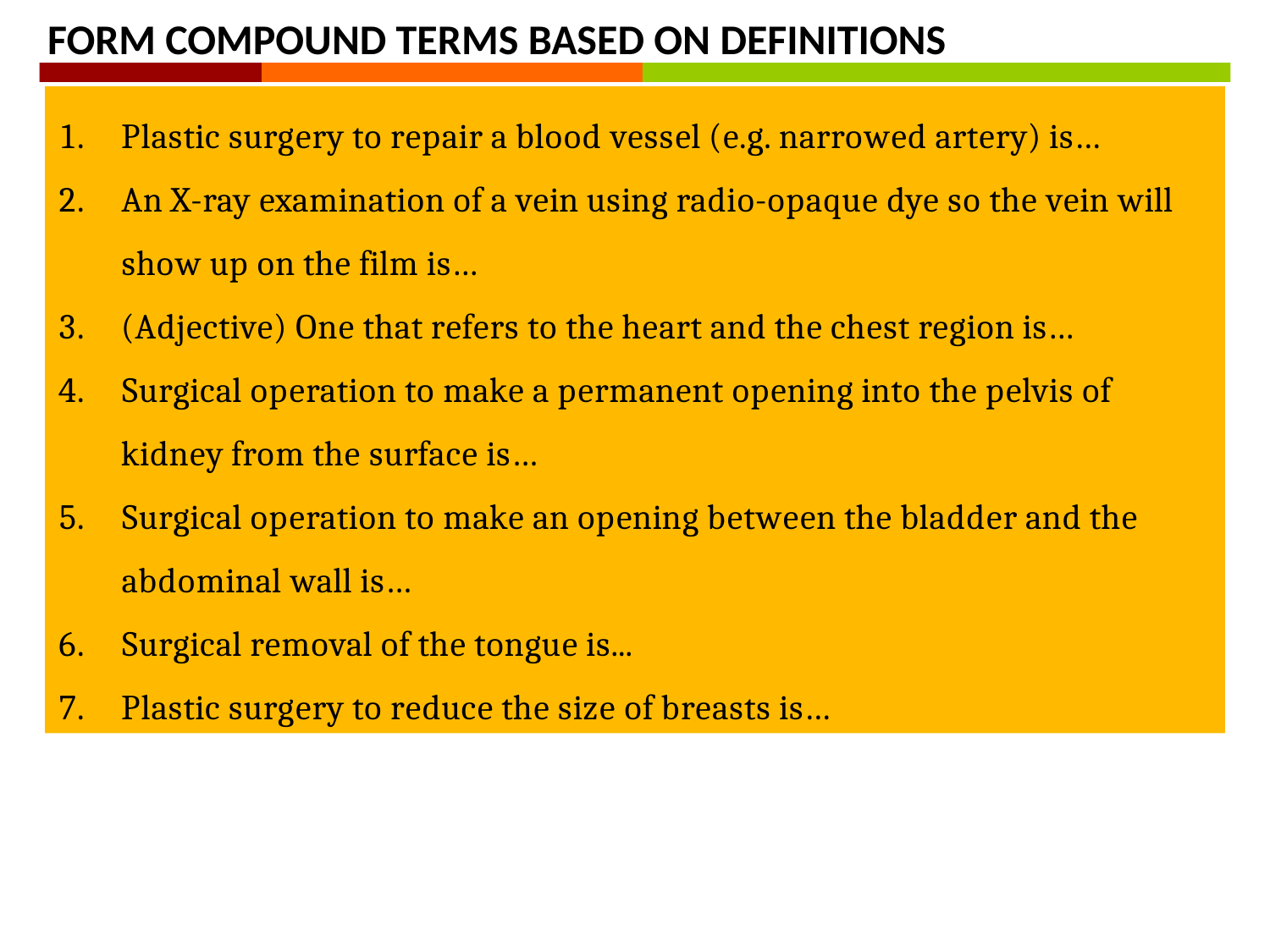

FORM COMPOUND TERMS BASED ON DEFINITIONS
Plastic surgery to repair a blood vessel (e.g. narrowed artery) is…
An X-ray examination of a vein using radio-opaque dye so the vein will show up on the film is…
(Adjective) One that refers to the heart and the chest region is…
Surgical operation to make a permanent opening into the pelvis of kidney from the surface is…
Surgical operation to make an opening between the bladder and the abdominal wall is…
Surgical removal of the tongue is...
Plastic surgery to reduce the size of breasts is…